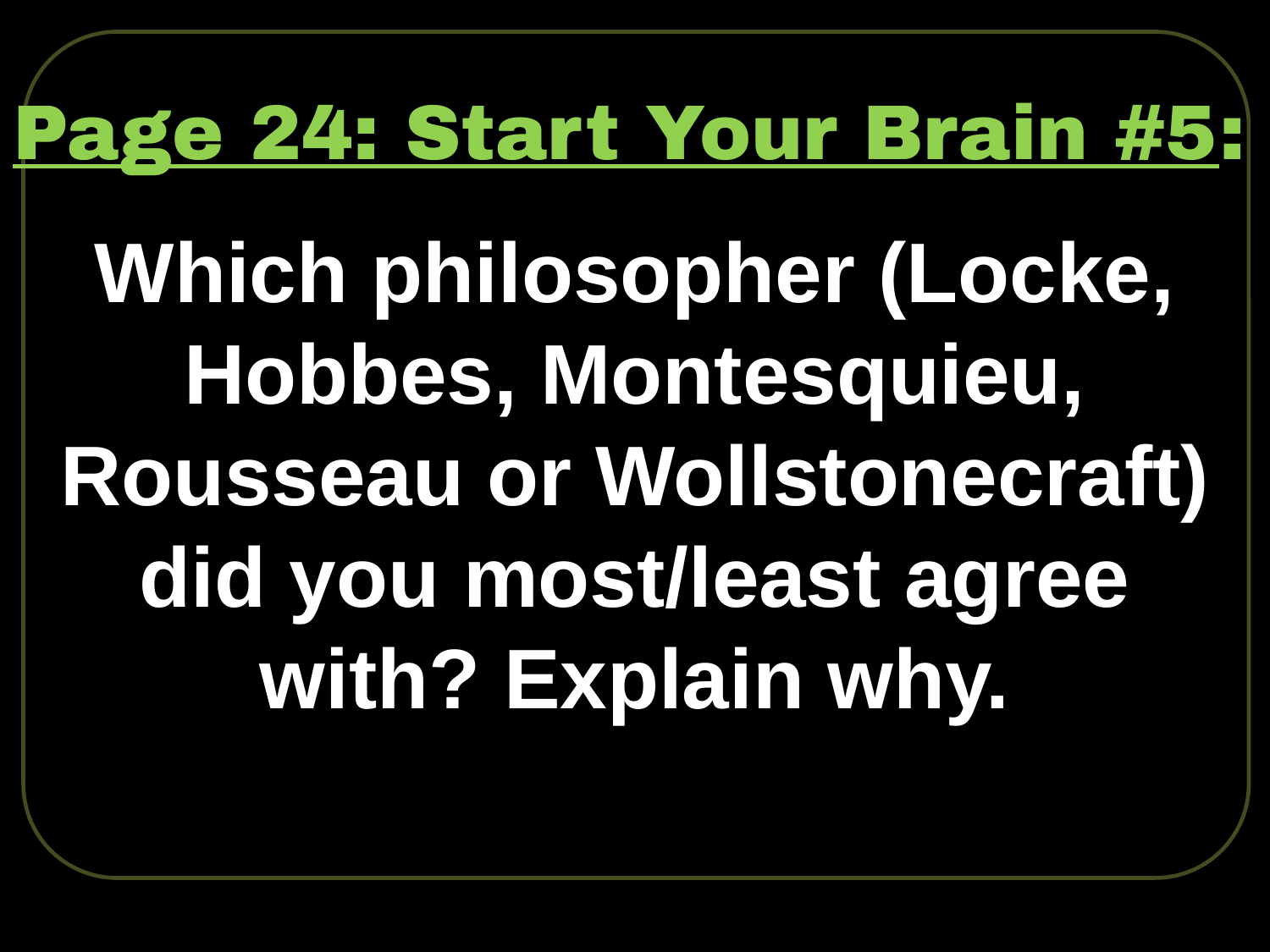

# Page 24: Start Your Brain #5:
Which philosopher (Locke, Hobbes, Montesquieu, Rousseau or Wollstonecraft) did you most/least agree with? Explain why.